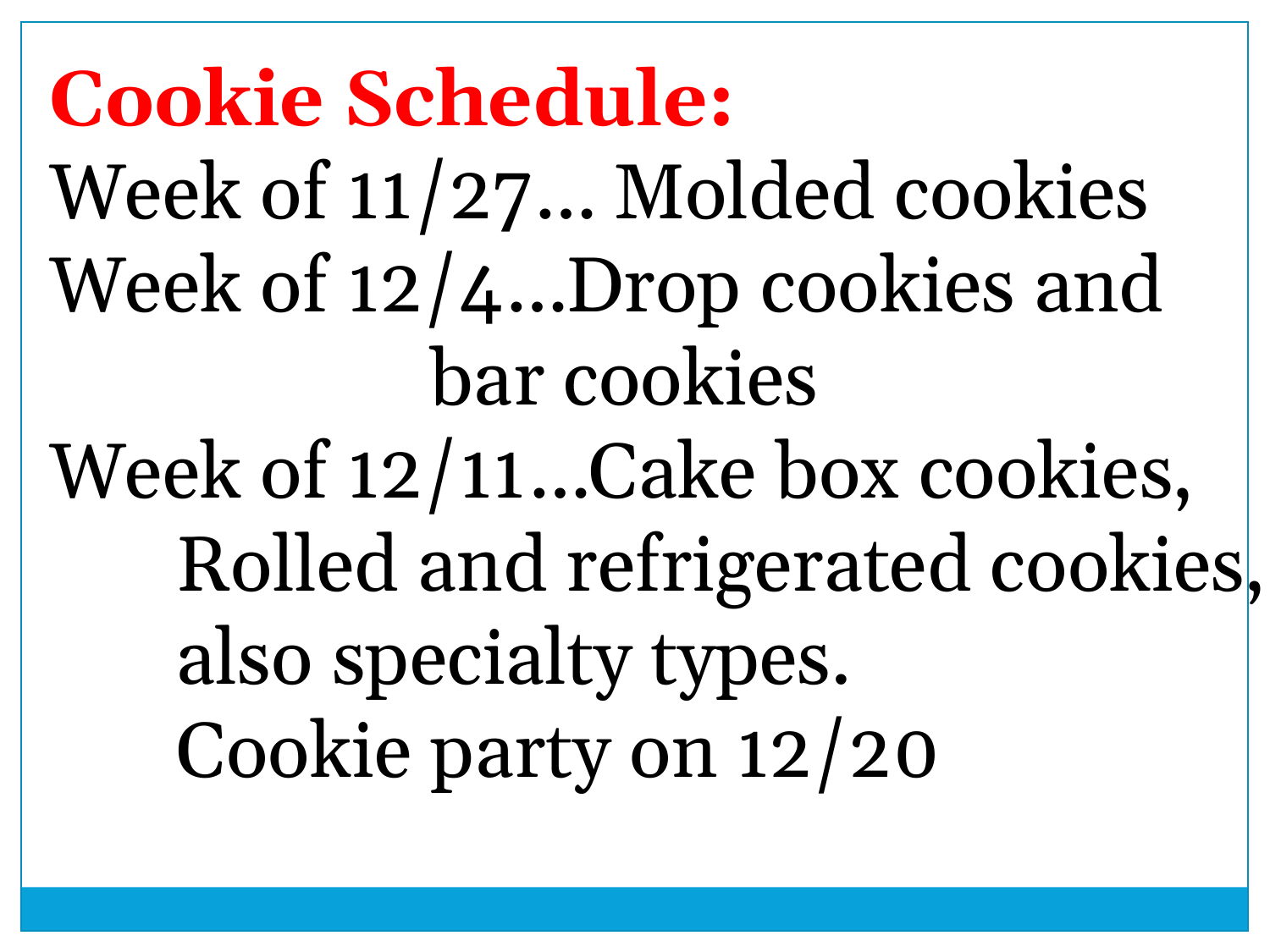

Cookie Schedule:
Week of 11/27… Molded cookies
Week of 12/4…Drop cookies and
			bar cookies
Week of 12/11…Cake box cookies,
	Rolled and refrigerated cookies,
	also specialty types.
	Cookie party on 12/20